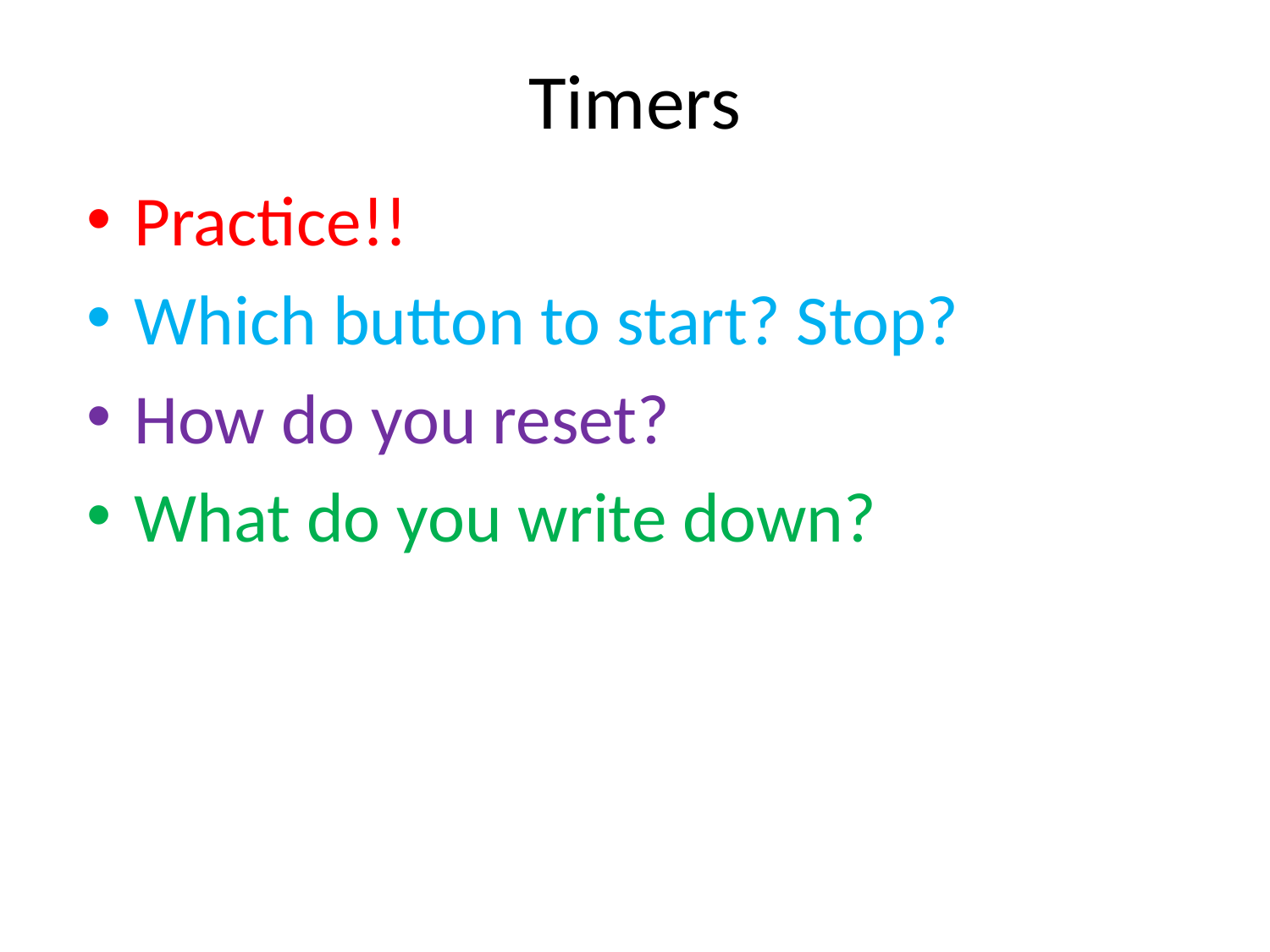

# Timers
Practice!!
Which button to start? Stop?
How do you reset?
What do you write down?